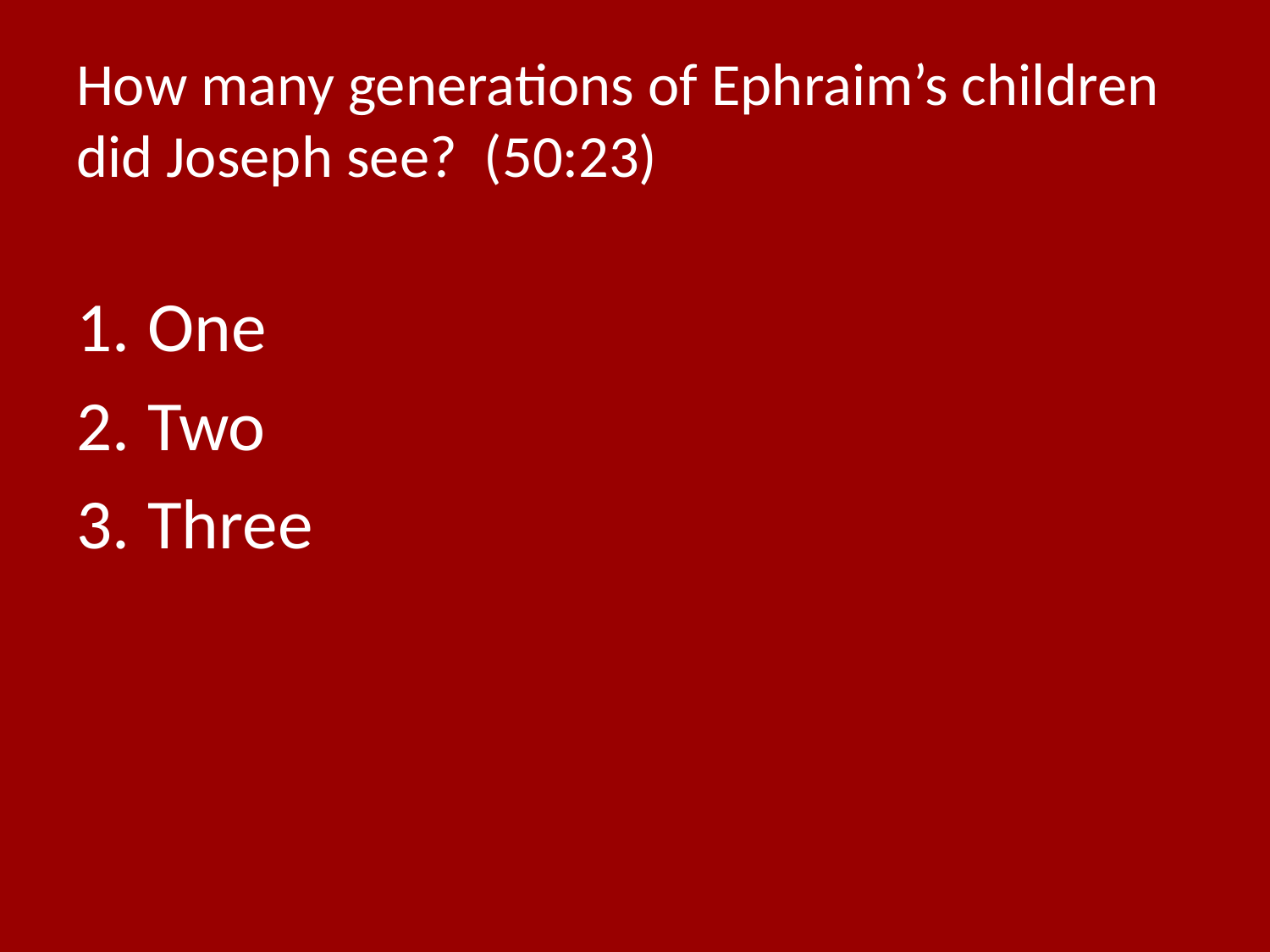

# How many generations of Ephraim’s children did Joseph see?  (50:23)
One
Two
Three